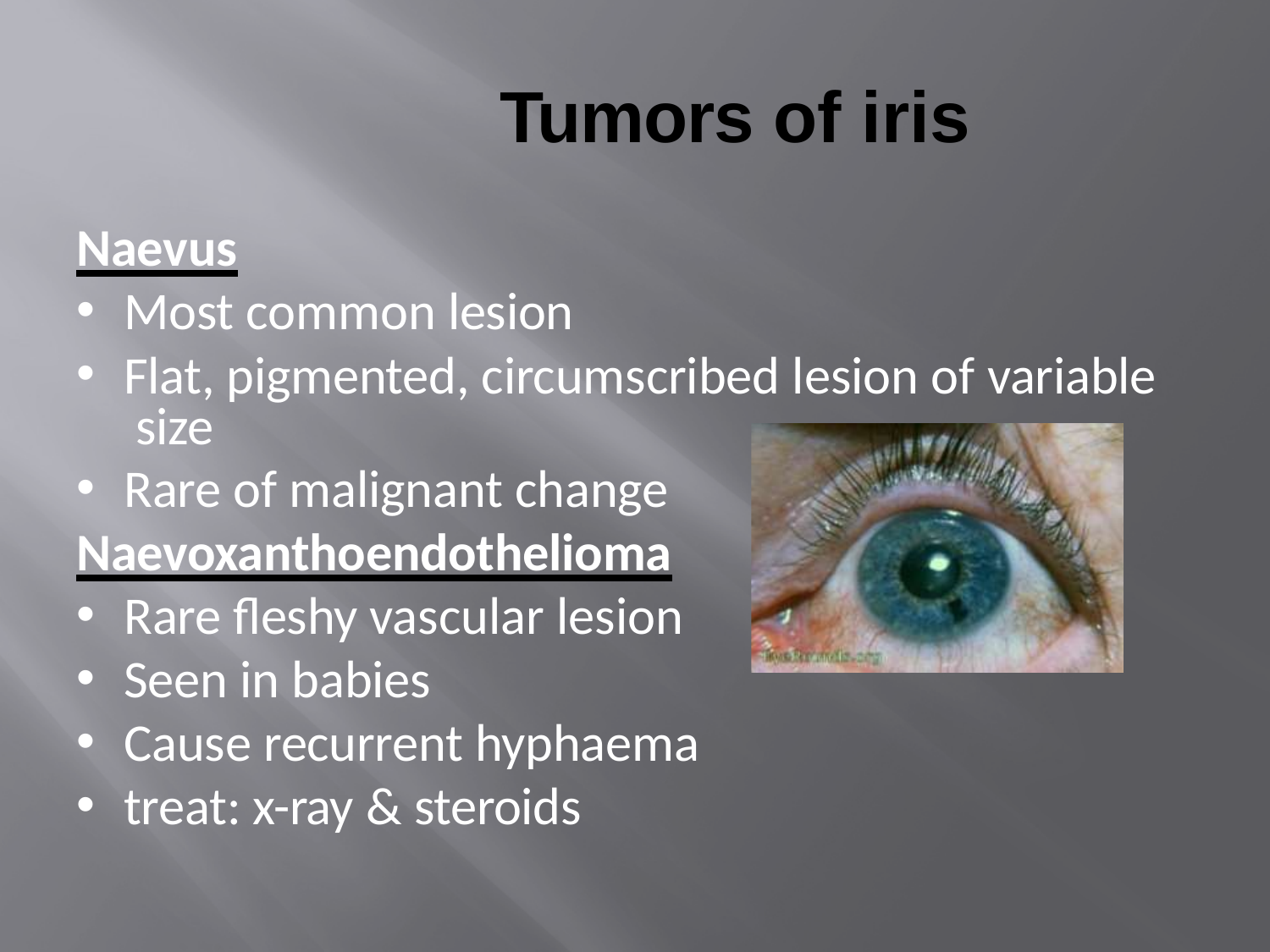

# Tumors of iris
Naevus
Most common lesion
Flat, pigmented, circumscribed lesion of variable  size
Rare of malignant change
Naevoxanthoendothelioma
Rare fleshy vascular lesion
Seen in babies
Cause recurrent hyphaema
treat: x-ray & steroids